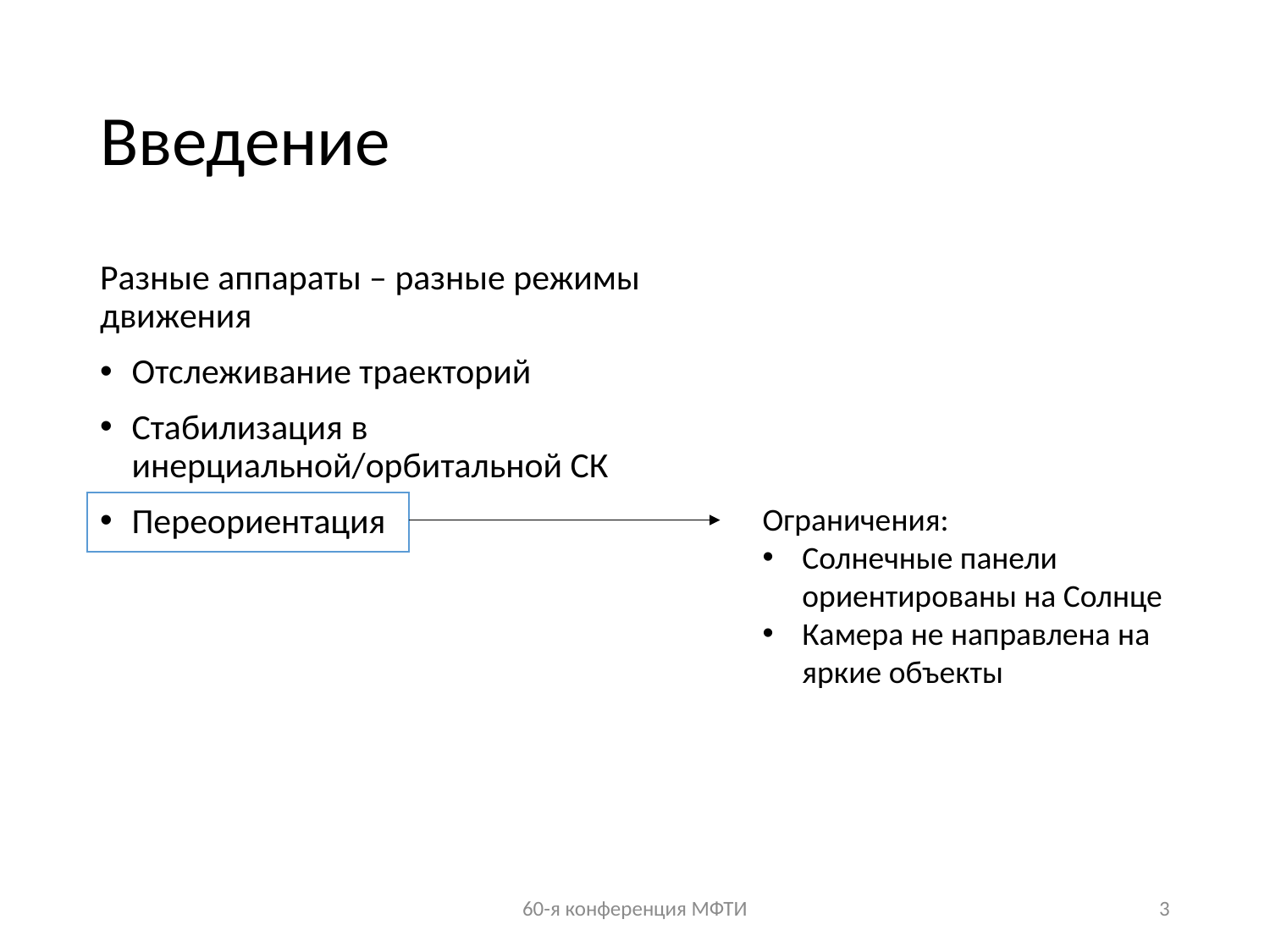

# Введение
Разные аппараты – разные режимы движения
Отслеживание траекторий
Стабилизация в инерциальной/орбитальной СК
Переориентация

Ограничения:
Солнечные панели ориентированы на Солнце
Камера не направлена на яркие объекты
60-я конференция МФТИ
3